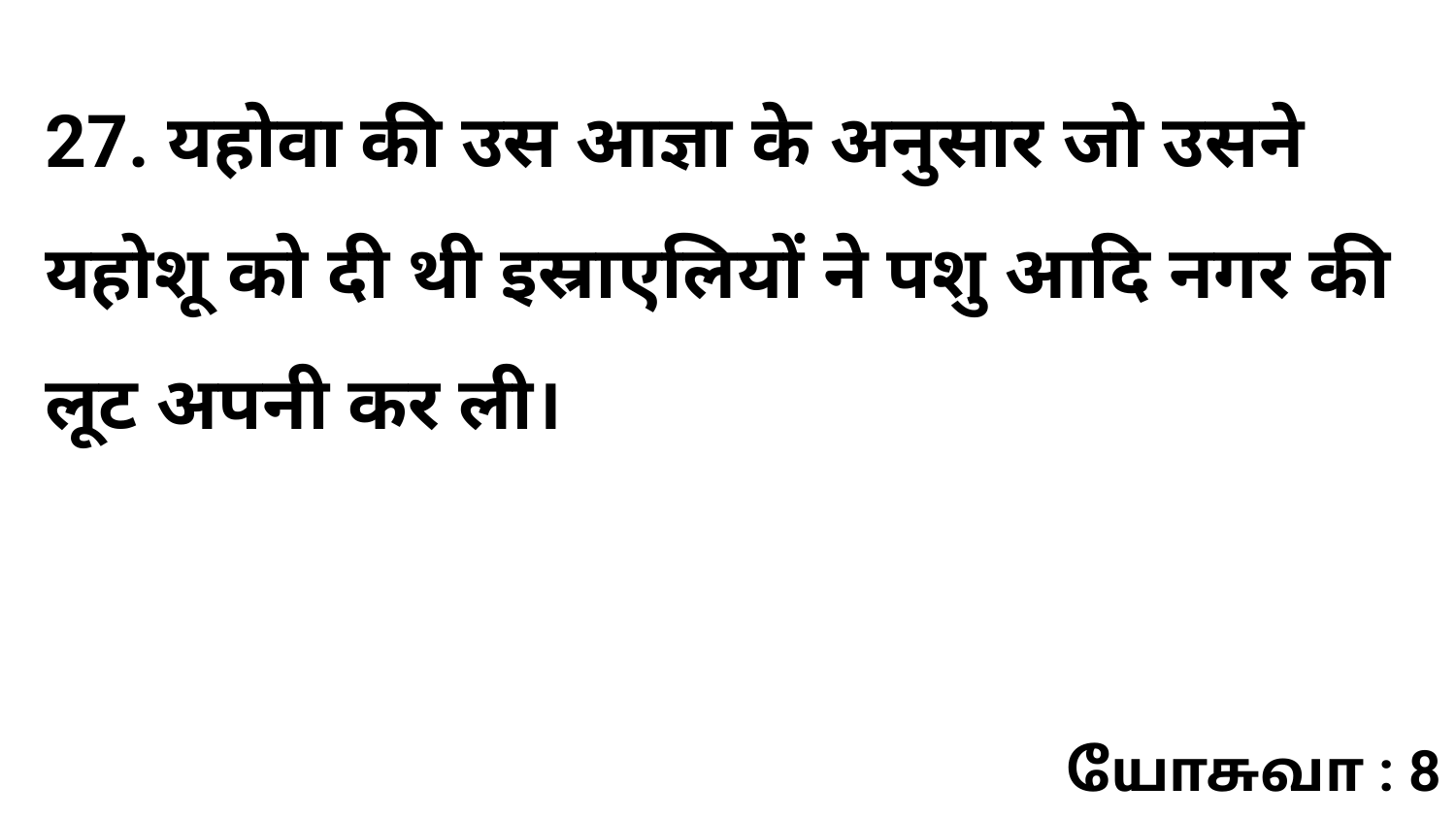

27. यहोवा की उस आज्ञा के अनुसार जो उसने यहोशू को दी थी इस्राएलियों ने पशु आदि नगर की लूट अपनी कर ली।
யோசுவா : 8